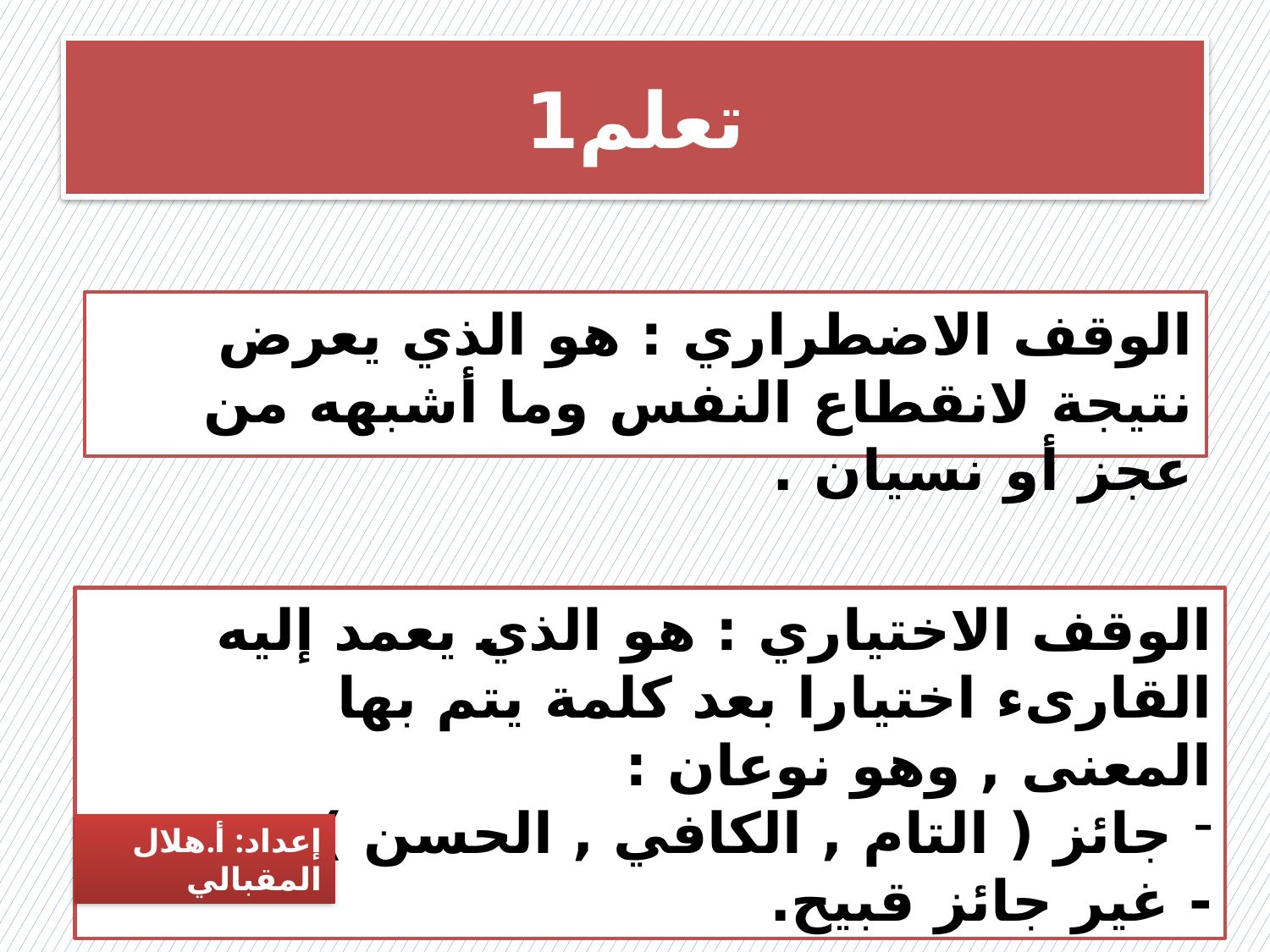

# تعلم1
الوقف الاضطراري : هو الذي يعرض نتيجة لانقطاع النفس وما أشبهه من عجز أو نسيان .
الوقف الاختياري : هو الذي يعمد إليه القارىء اختيارا بعد كلمة يتم بها المعنى , وهو نوعان :
جائز ( التام , الكافي , الحسن )
- غير جائز قبيح.
إعداد: أ.هلال المقبالي